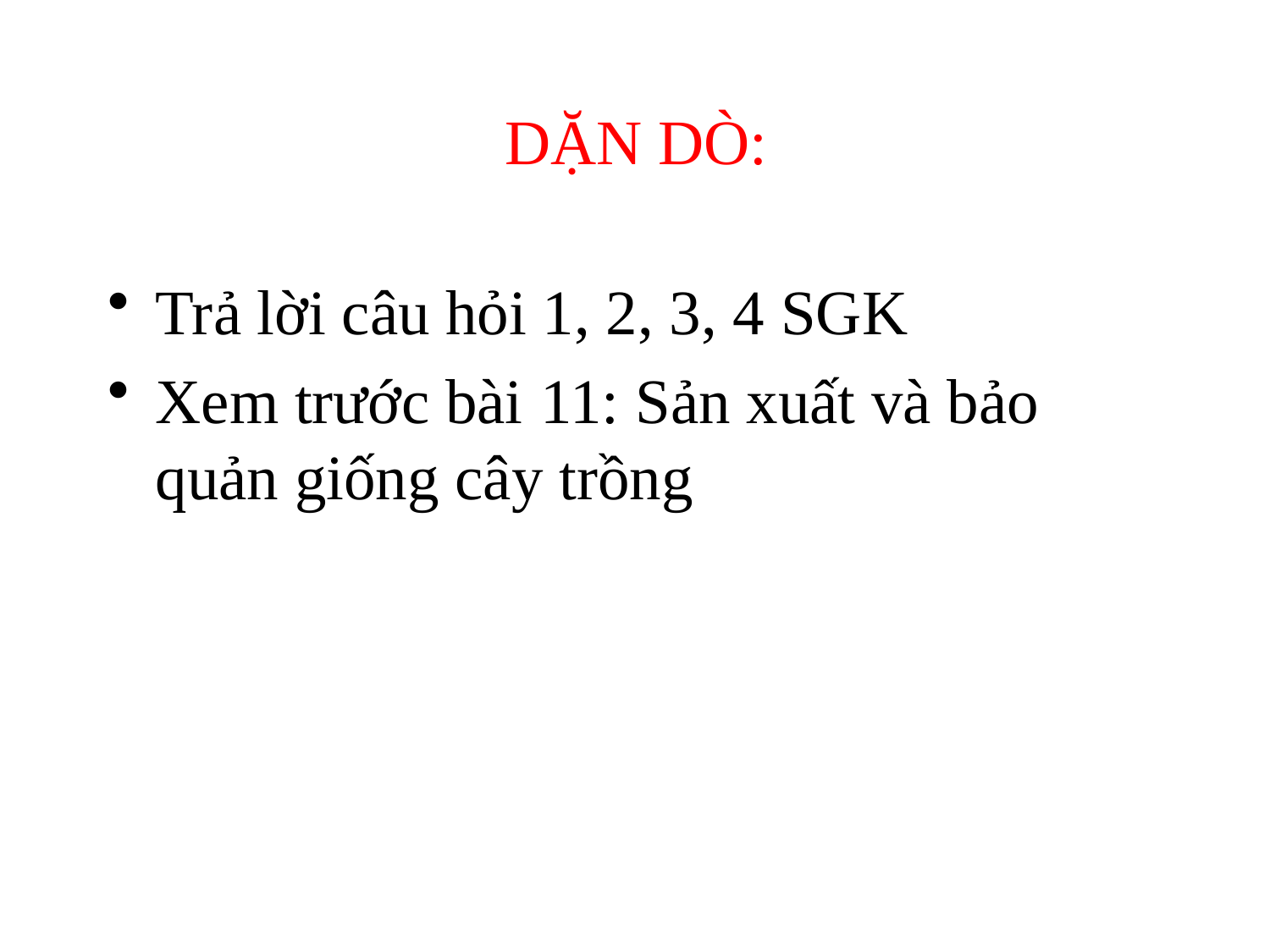

DẶN DÒ:
Trả lời câu hỏi 1, 2, 3, 4 SGK
Xem trước bài 11: Sản xuất và bảo quản giống cây trồng